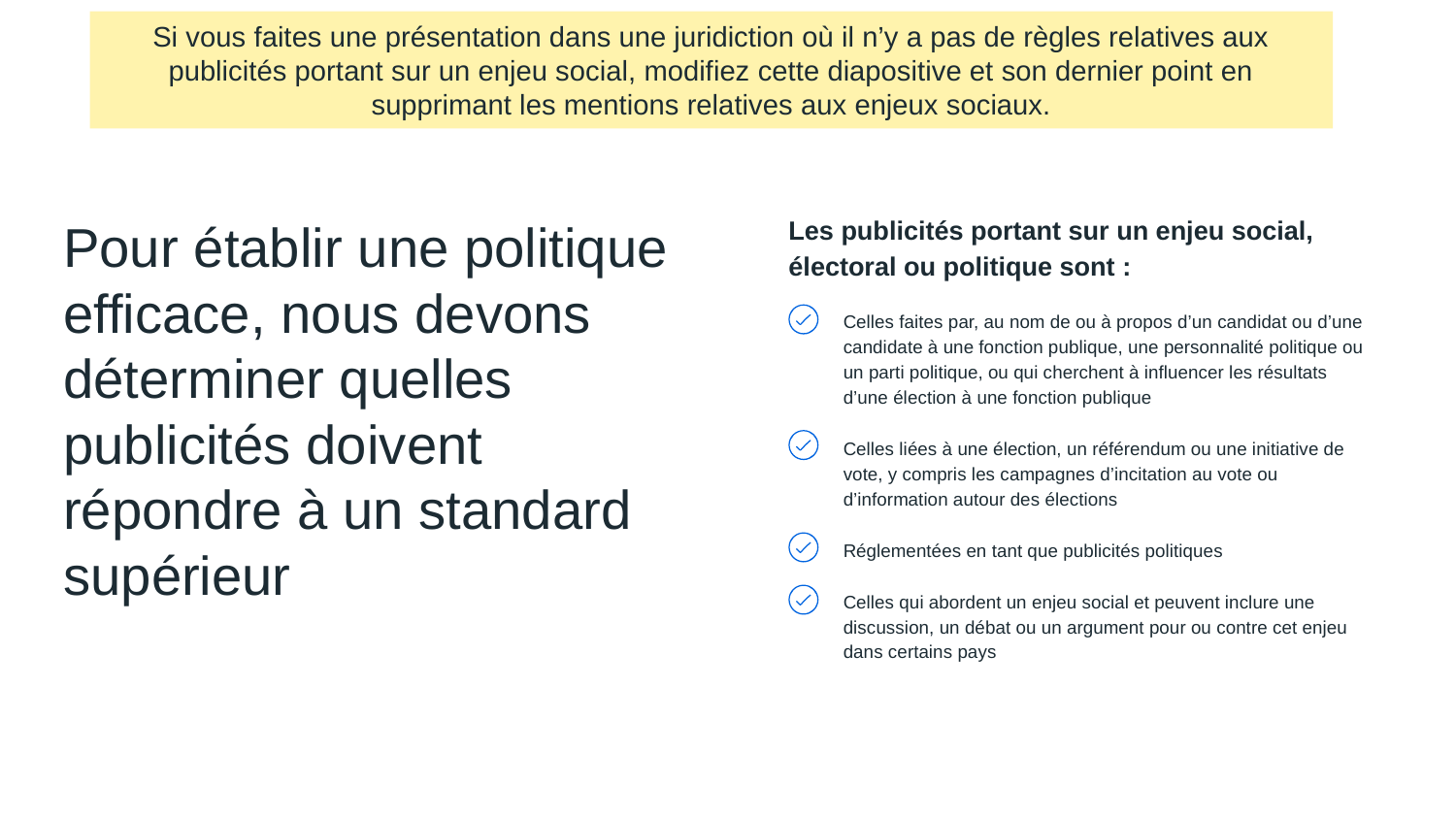

Si vous faites une présentation dans une juridiction où il n’y a pas de règles relatives aux publicités portant sur un enjeu social, modifiez cette diapositive et son dernier point en supprimant les mentions relatives aux enjeux sociaux.
Les publicités portant sur un enjeu social, électoral ou politique sont :
Celles faites par, au nom de ou à propos d’un candidat ou d’une candidate à une fonction publique, une personnalité politique ou un parti politique, ou qui cherchent à influencer les résultats d’une élection à une fonction publique
Celles liées à une élection, un référendum ou une initiative de vote, y compris les campagnes d’incitation au vote ou d’information autour des élections
Réglementées en tant que publicités politiques
Celles qui abordent un enjeu social et peuvent inclure une discussion, un débat ou un argument pour ou contre cet enjeu dans certains pays

Pour établir une politique efficace, nous devons déterminer quelles publicités doivent répondre à un standard supérieur